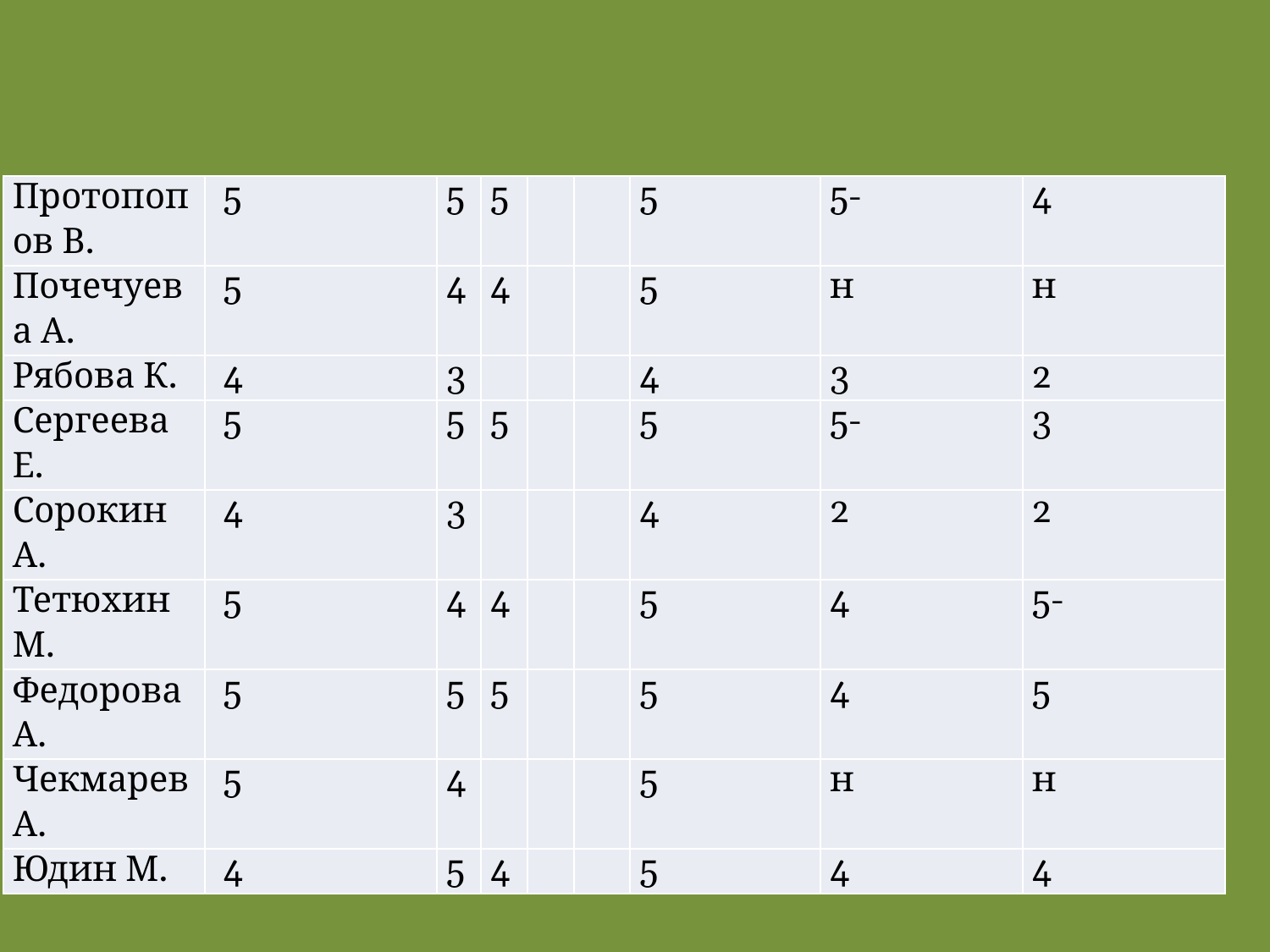

#
| Протопопов В. | 5 | 5 | 5 |  |  | 5 | 5- | 4 |
| --- | --- | --- | --- | --- | --- | --- | --- | --- |
| Почечуева А. | 5 | 4 | 4 |  |  | 5 | н | н |
| Рябова К. | 4 | 3 |  |  |  | 4 | 3 | 2 |
| Сергеева Е. | 5 | 5 | 5 |  |  | 5 | 5- | 3 |
| Сорокин А. | 4 | 3 |  |  |  | 4 | 2 | 2 |
| Тетюхин М. | 5 | 4 | 4 |  |  | 5 | 4 | 5- |
| Федорова А. | 5 | 5 | 5 |  |  | 5 | 4 | 5 |
| Чекмарев А. | 5 | 4 |  |  |  | 5 | н | н |
| Юдин М. | 4 | 5 | 4 |  |  | 5 | 4 | 4 |